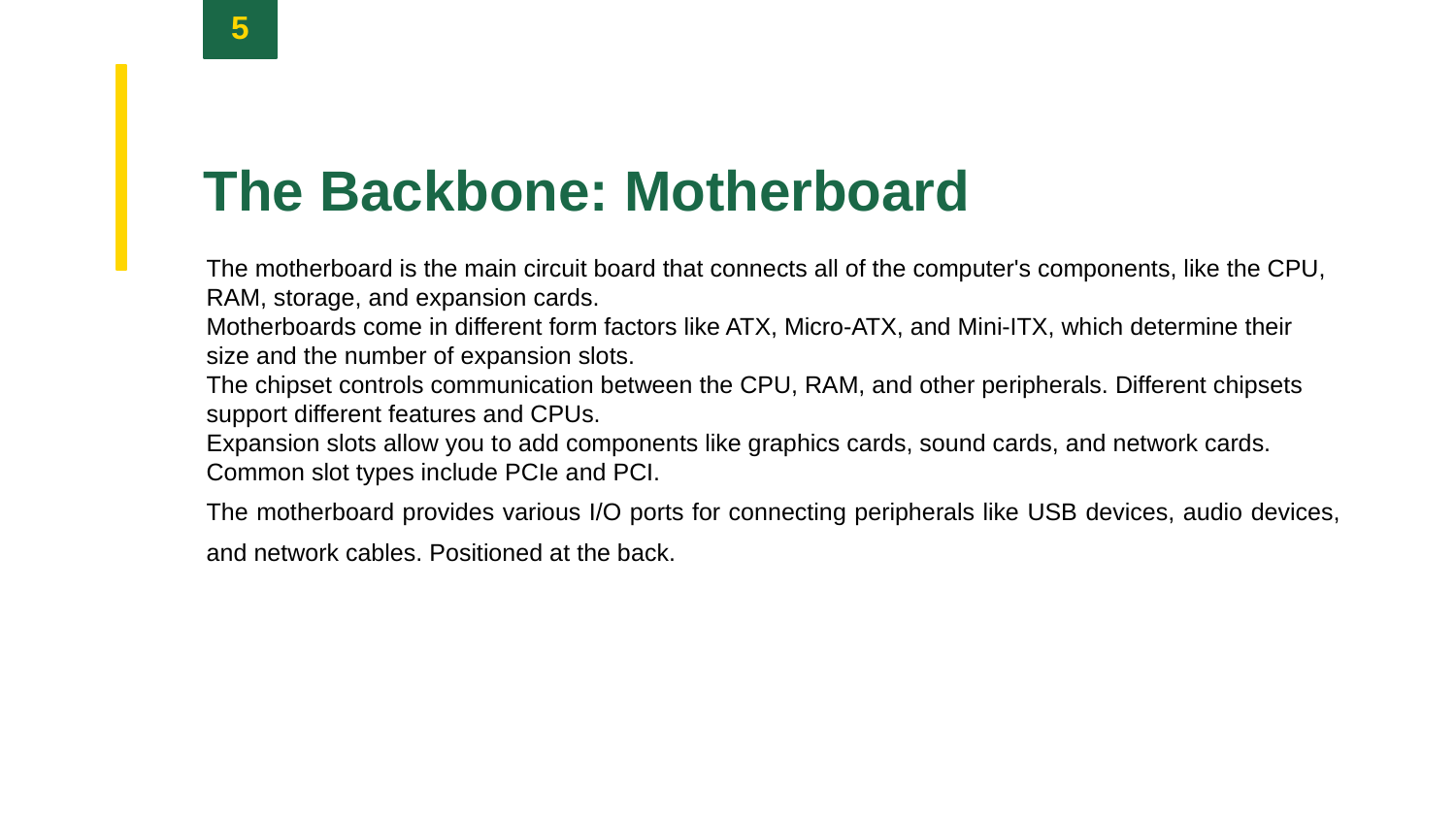

5

The Backbone: Motherboard
The motherboard is the main circuit board that connects all of the computer's components, like the CPU, RAM, storage, and expansion cards.
Motherboards come in different form factors like ATX, Micro-ATX, and Mini-ITX, which determine their size and the number of expansion slots.
The chipset controls communication between the CPU, RAM, and other peripherals. Different chipsets support different features and CPUs.
Expansion slots allow you to add components like graphics cards, sound cards, and network cards. Common slot types include PCIe and PCI.
The motherboard provides various I/O ports for connecting peripherals like USB devices, audio devices, and network cables. Positioned at the back.